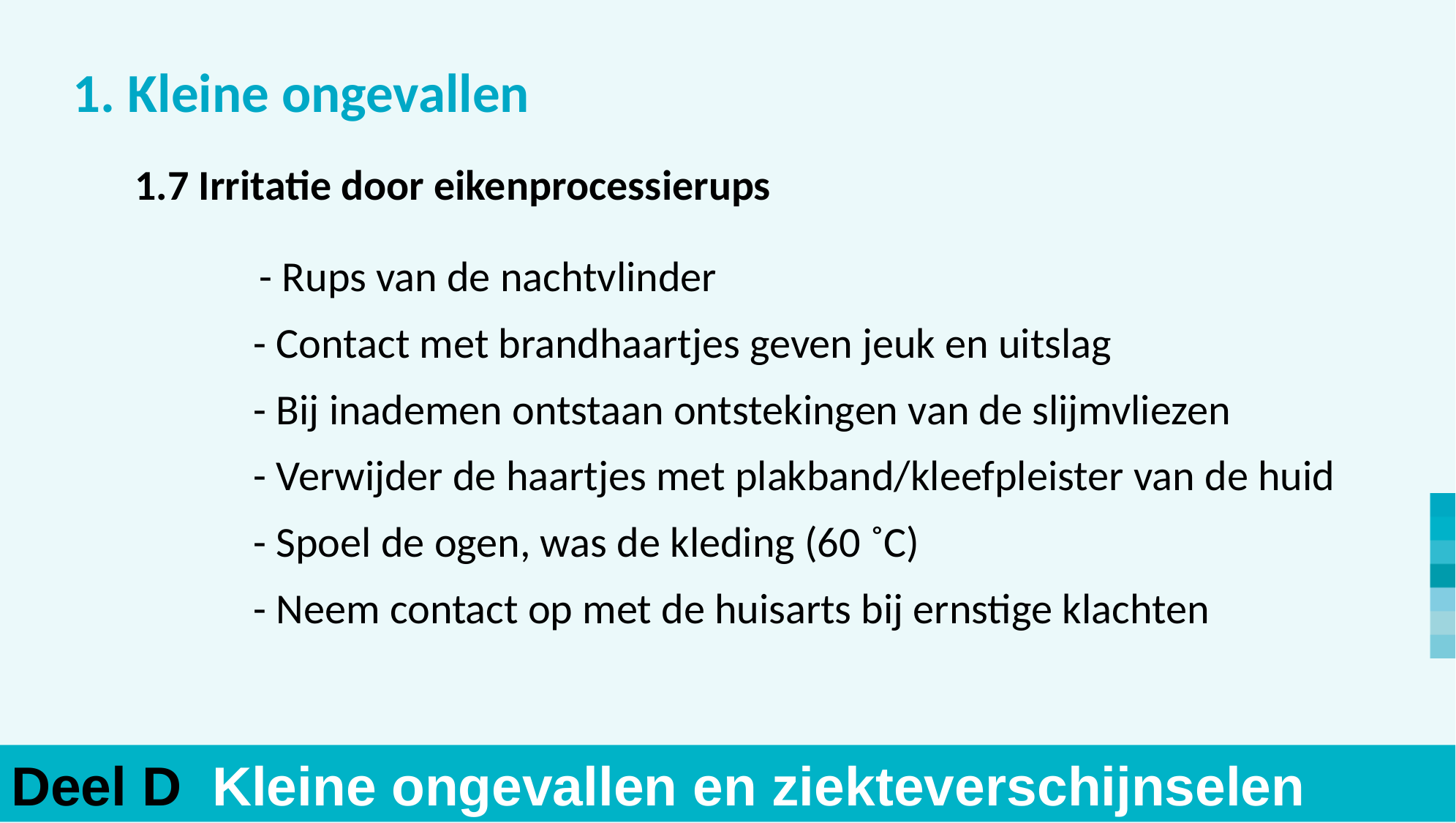

1. Kleine ongevallen

			- Rups van de nachtvlinder
	- Contact met brandhaartjes geven jeuk en uitslag
	- Bij inademen ontstaan ontstekingen van de slijmvliezen
	- Verwijder de haartjes met plakband/kleefpleister van de huid
	- Spoel de ogen, was de kleding (60 ˚C)
	- Neem contact op met de huisarts bij ernstige klachten

	1.7 Irritatie door eikenprocessierups

Deel D  Kleine ongevallen en ziekteverschijnselen